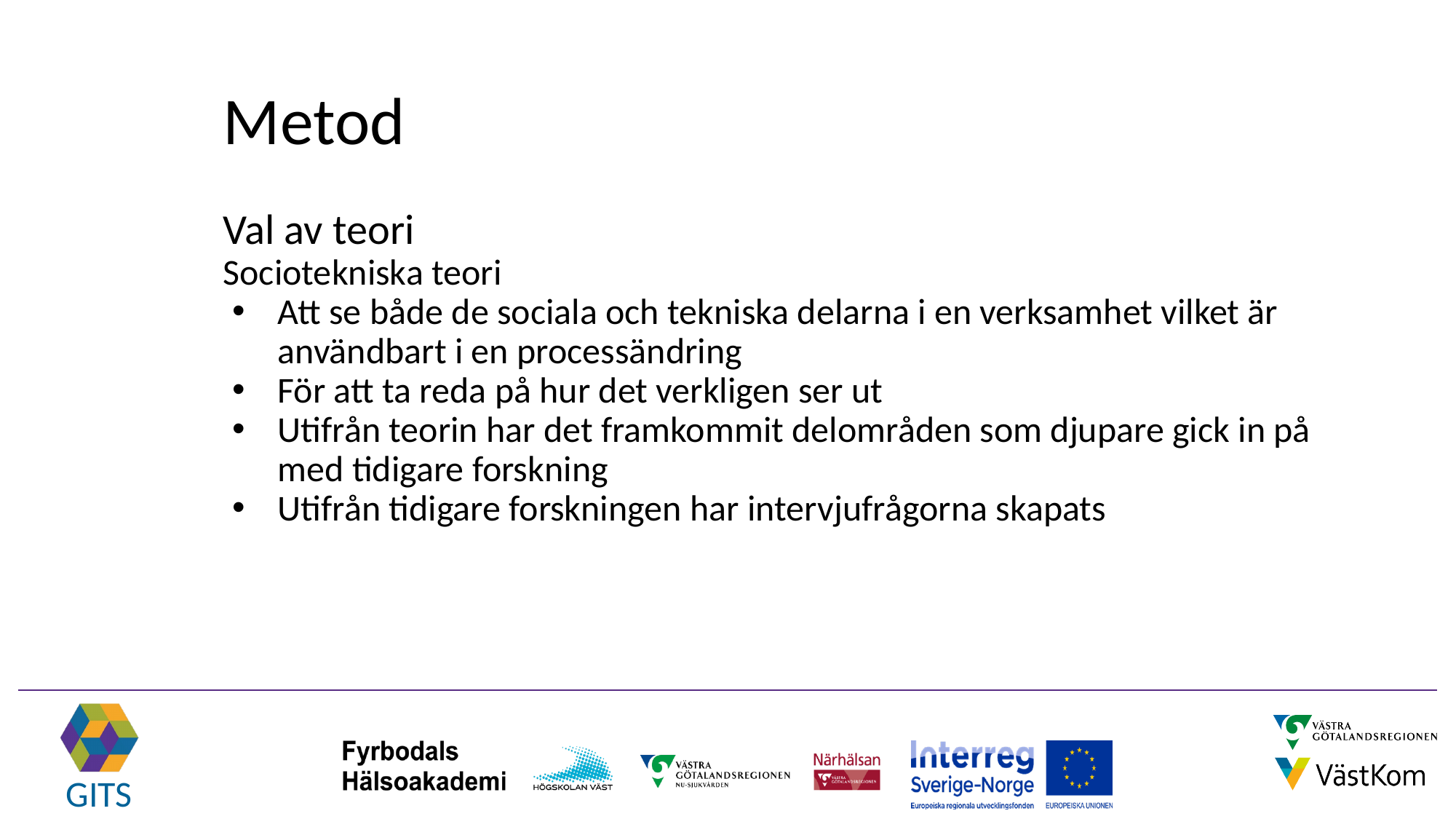

# Metod
Val av teori
Sociotekniska teori
Att se både de sociala och tekniska delarna i en verksamhet vilket är användbart i en processändring
För att ta reda på hur det verkligen ser ut
Utifrån teorin har det framkommit delområden som djupare gick in på med tidigare forskning
Utifrån tidigare forskningen har intervjufrågorna skapats